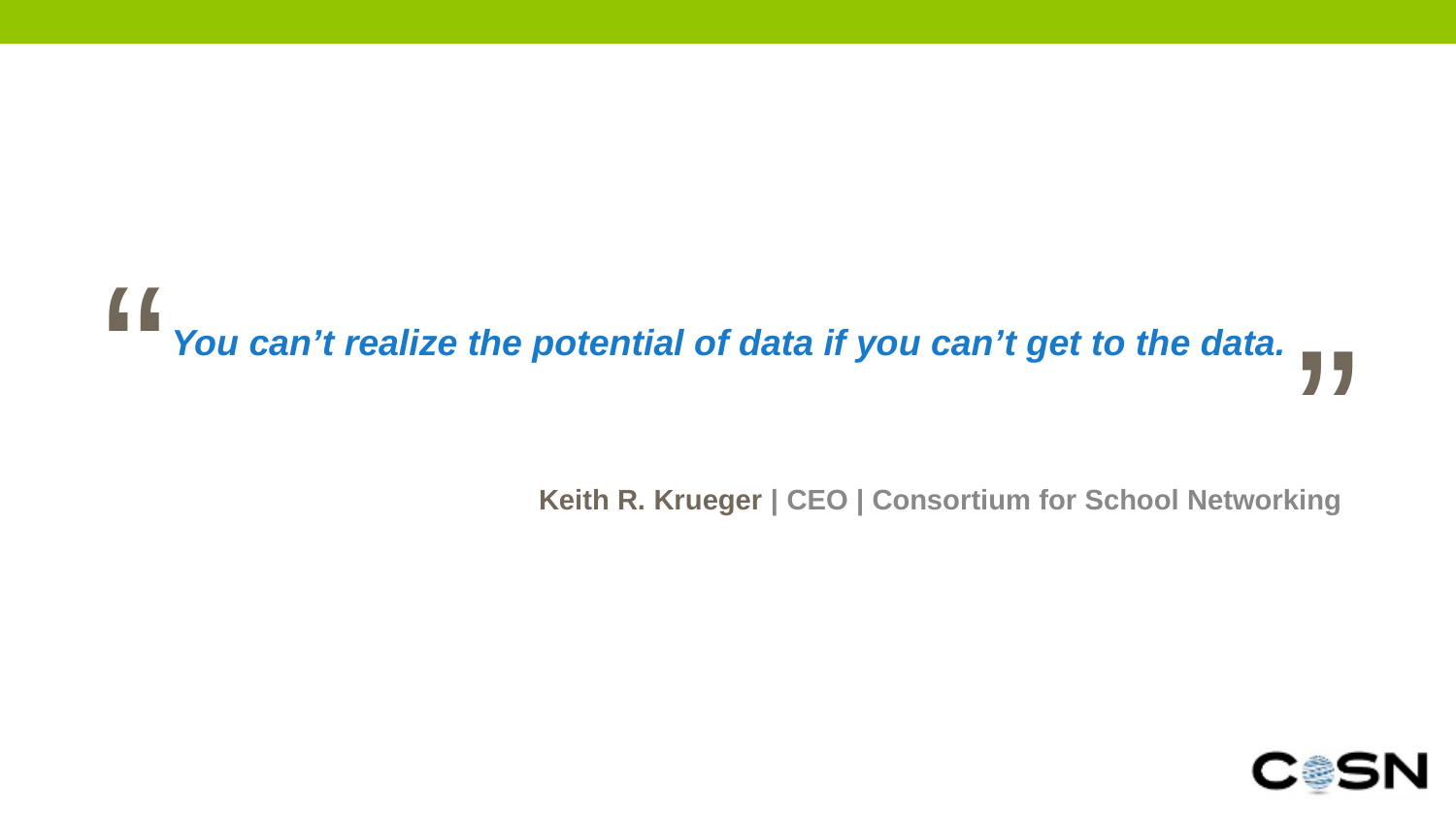

“
”
You can’t realize the potential of data if you can’t get to the data.

Keith R. Krueger | CEO | Consortium for School Networking

15